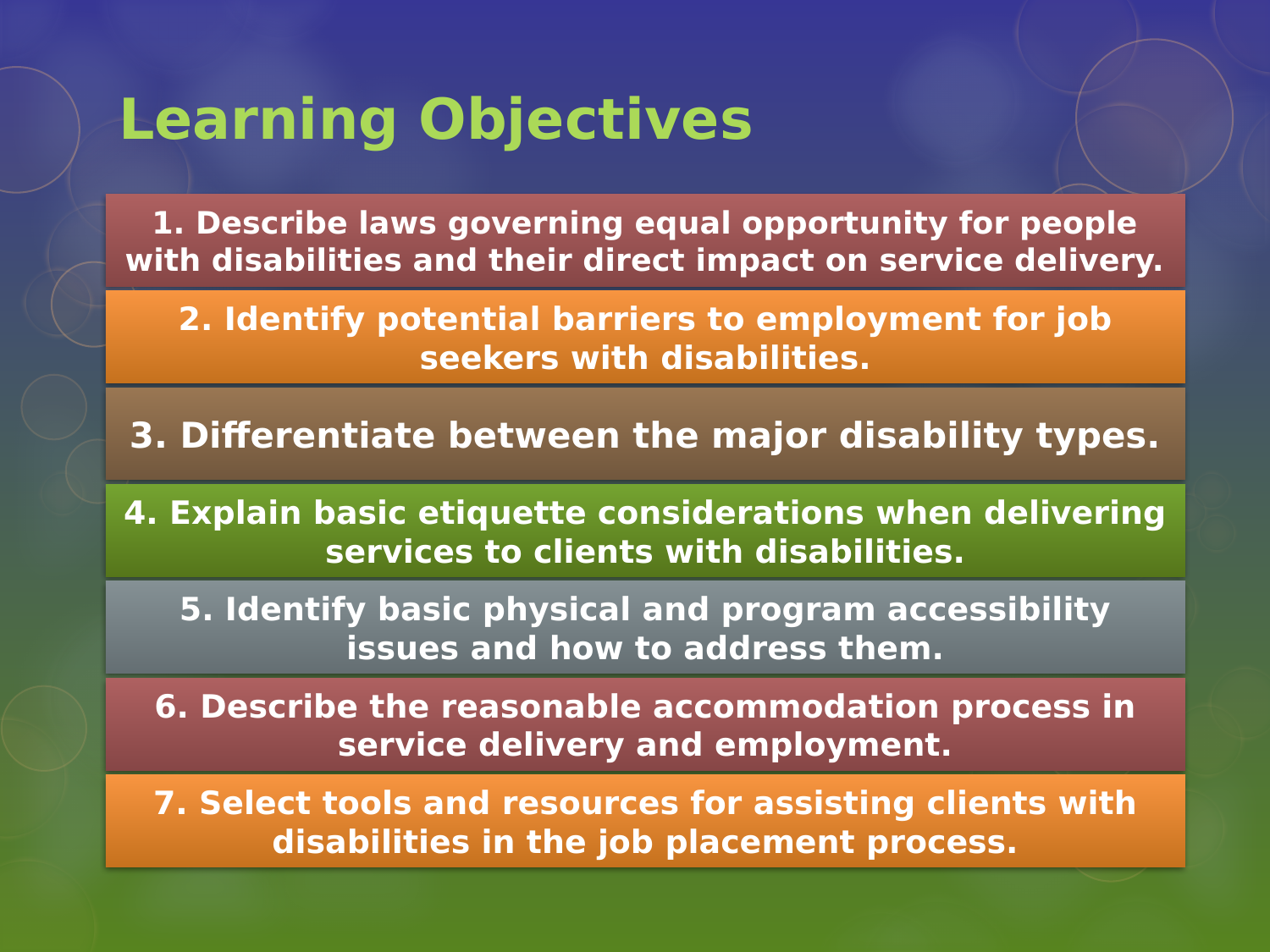

# Learning Objectives
1. Describe laws governing equal opportunity for people with disabilities and their direct impact on service delivery.
2. Identify potential barriers to employment for job seekers with disabilities.
3. Differentiate between the major disability types.
4. Explain basic etiquette considerations when delivering services to clients with disabilities.
5. Identify basic physical and program accessibility issues and how to address them.
6. Describe the reasonable accommodation process in service delivery and employment.
7. Select tools and resources for assisting clients with disabilities in the job placement process.